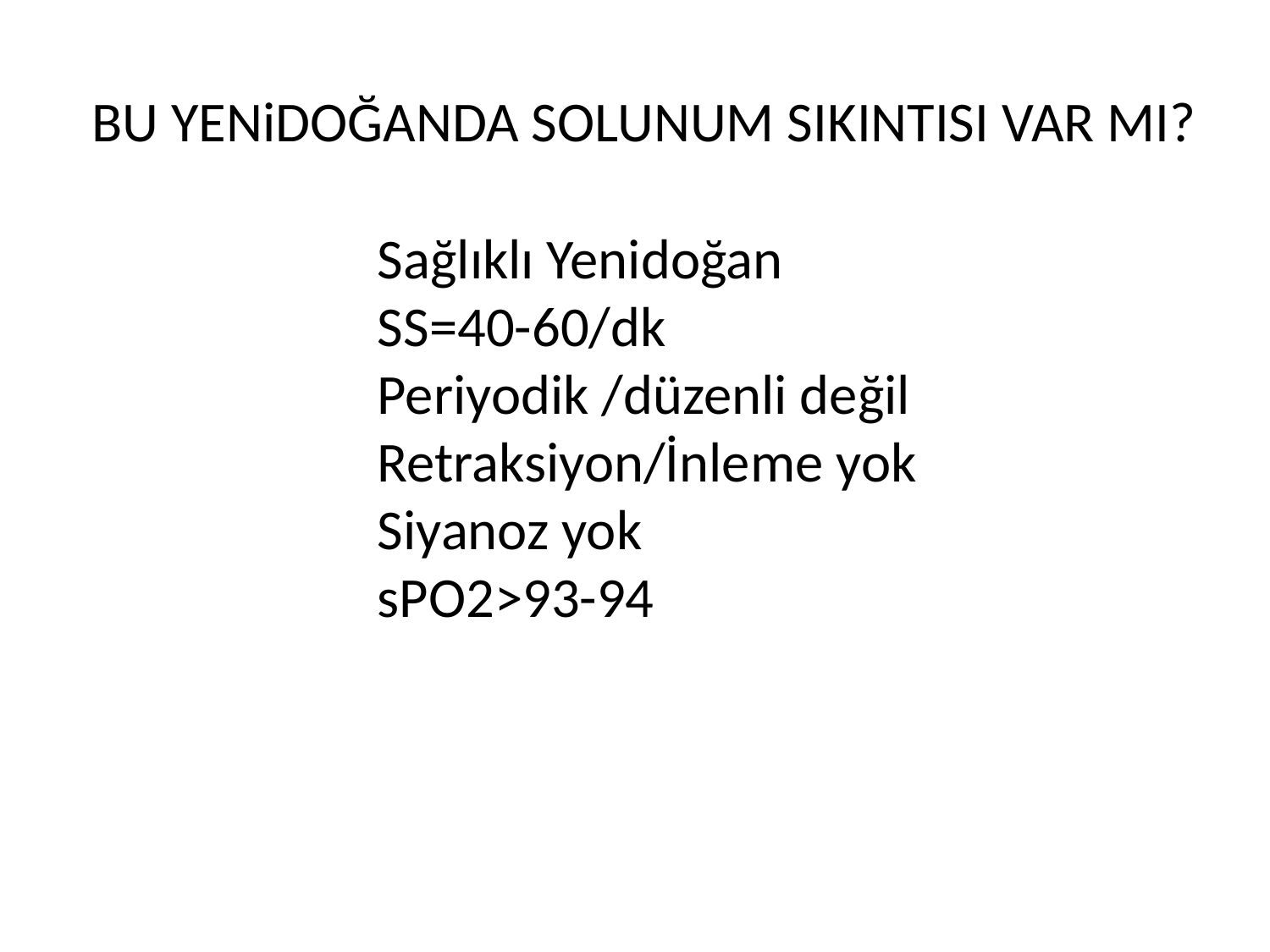

BU YENiDOĞANDA SOLUNUM SIKINTISI VAR MI?
Sağlıklı Yenidoğan
SS=40-60/dk
Periyodik /düzenli değil
Retraksiyon/İnleme yok
Siyanoz yok
sPO2>93-94